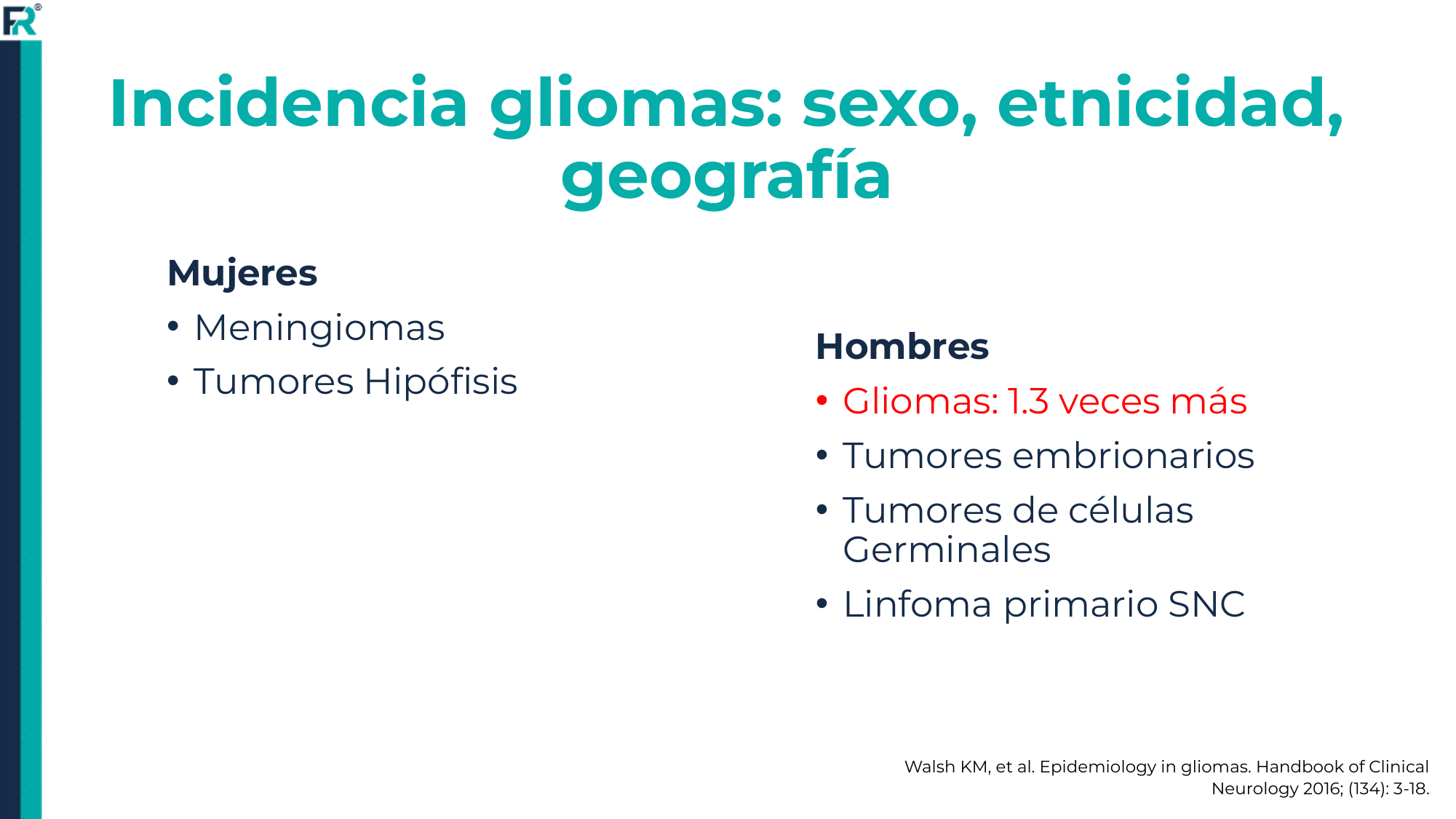

# Incidencia gliomas: sexo, etnicidad, geografía
Mujeres
Meningiomas
Tumores Hipófisis
Hombres
Gliomas: 1.3 veces más
Tumores embrionarios
Tumores de células Germinales
Linfoma primario SNC
Walsh KM, et al. Epidemiology in gliomas. Handbook of Clinical Neurology 2016; (134): 3-18.